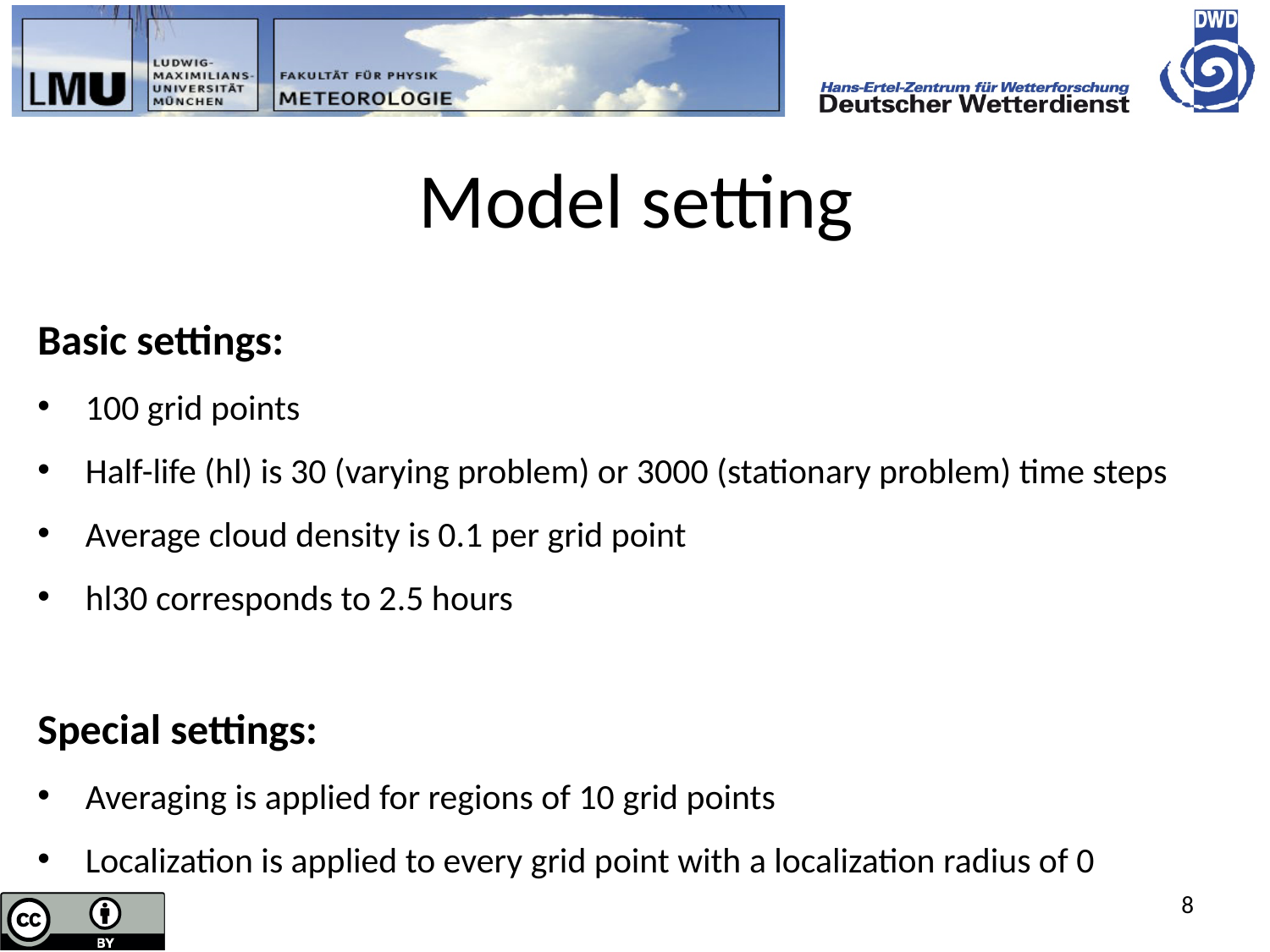

# Model setting
Basic settings:
100 grid points
Half-life (hl) is 30 (varying problem) or 3000 (stationary problem) time steps
Average cloud density is 0.1 per grid point
hl30 corresponds to 2.5 hours

Special settings:
Averaging is applied for regions of 10 grid points
Localization is applied to every grid point with a localization radius of 0
8